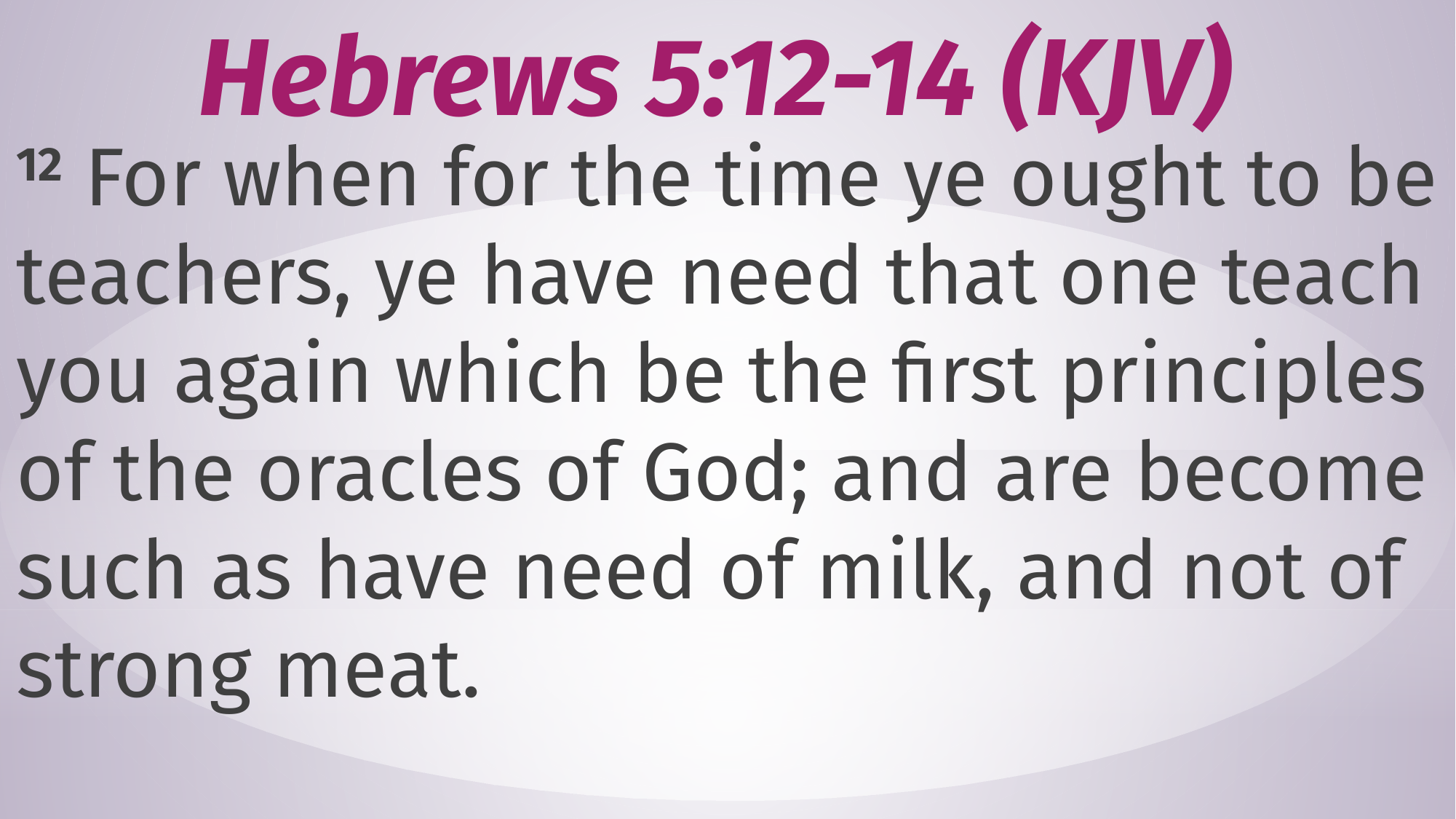

# Hebrews 5:12-14 (KJV)
12 For when for the time ye ought to be teachers, ye have need that one teach you again which be the first principles of the oracles of God; and are become such as have need of milk, and not of strong meat.